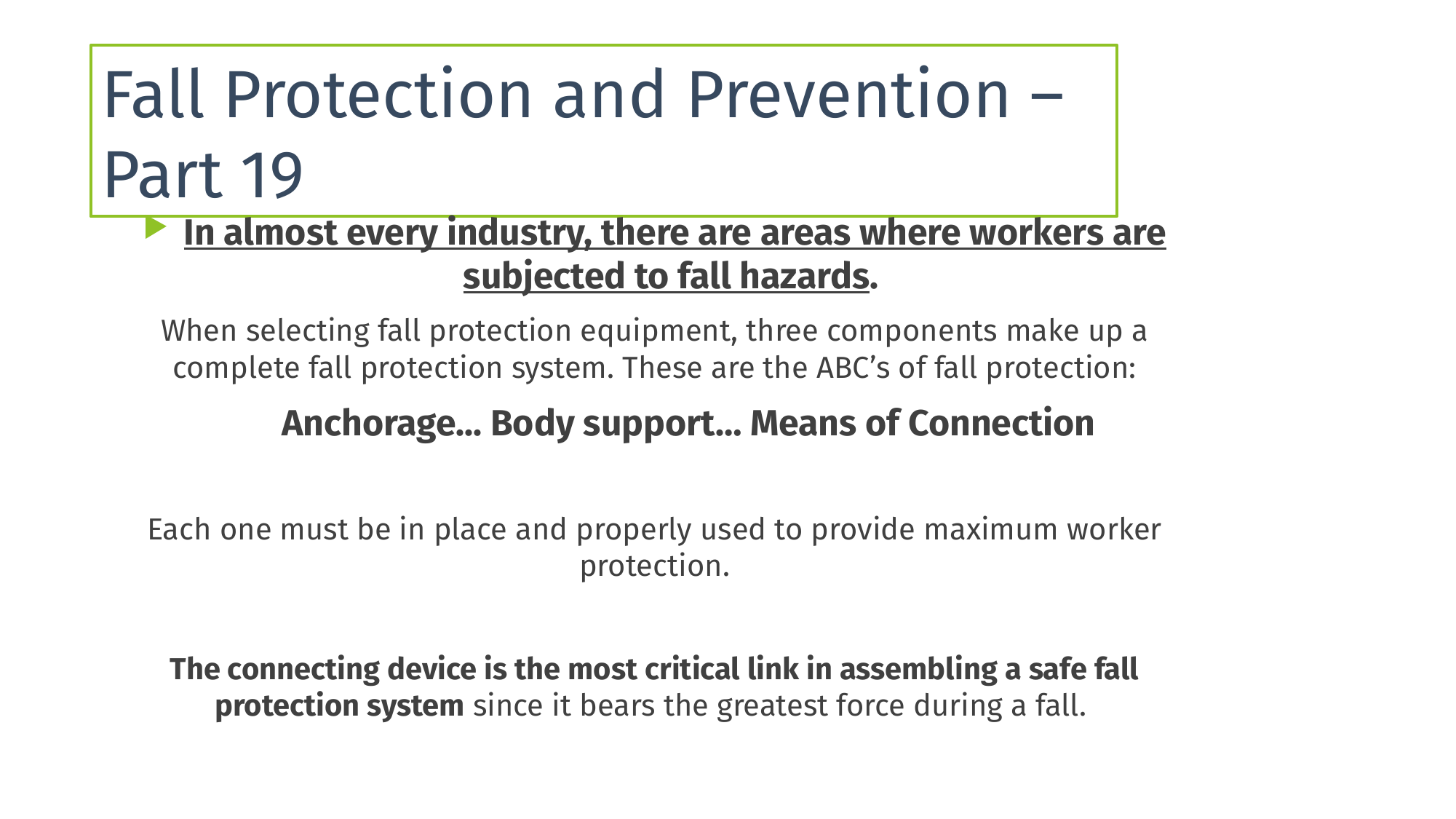

# Fall Protection and Prevention – Part 19
In almost every industry, there are areas where workers are subjected to fall hazards.
When selecting fall protection equipment, three components make up a complete fall protection system. These are the ABC’s of fall protection:
        Anchorage... Body support… Means of Connection

Each one must be in place and properly used to provide maximum worker protection.

The connecting device is the most critical link in assembling a safe fall protection system since it bears the greatest force during a fall.